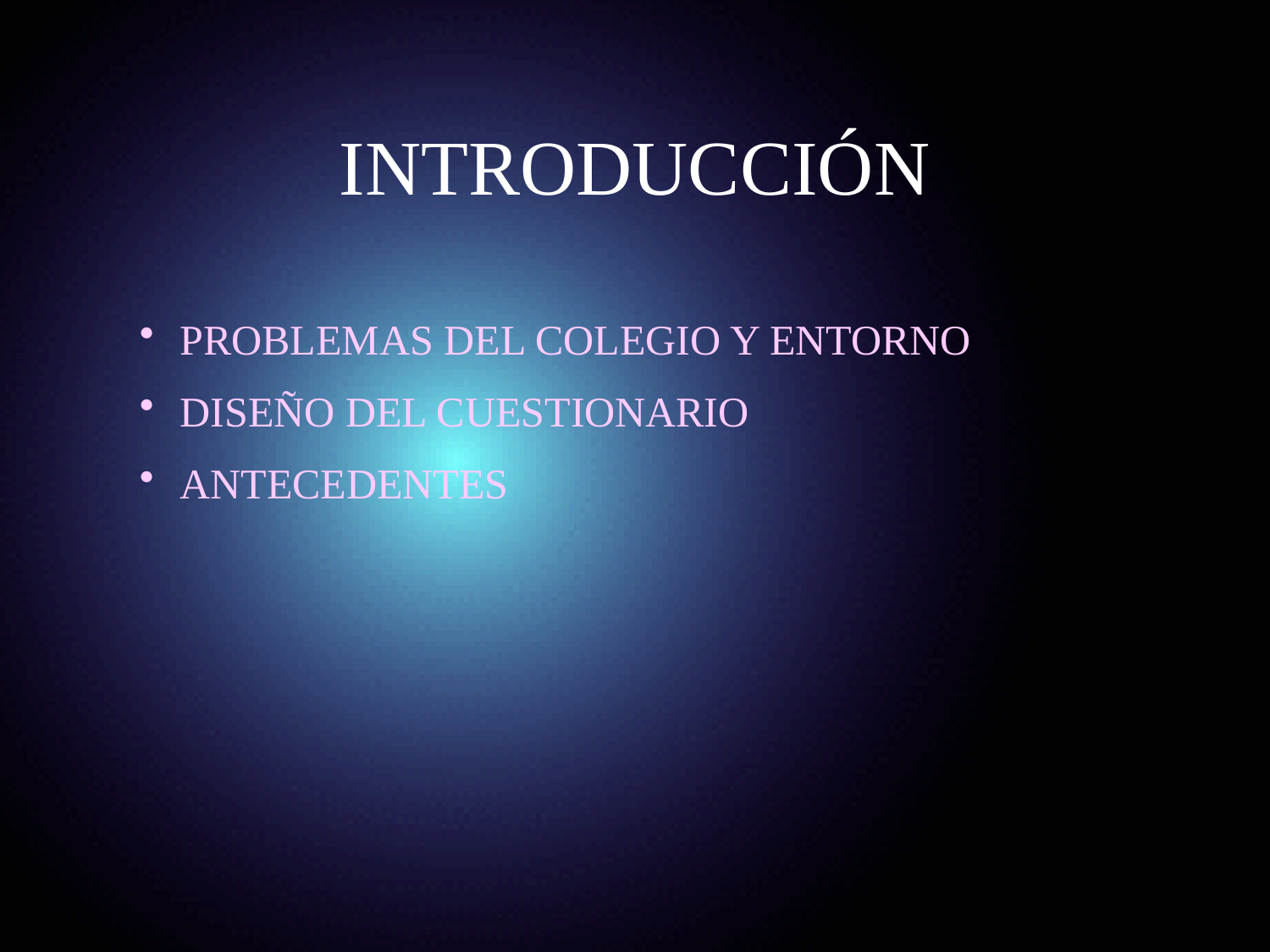

# INTRODUCCIÓN
 PROBLEMAS DEL COLEGIO Y ENTORNO
 DISEÑO DEL CUESTIONARIO
 ANTECEDENTES